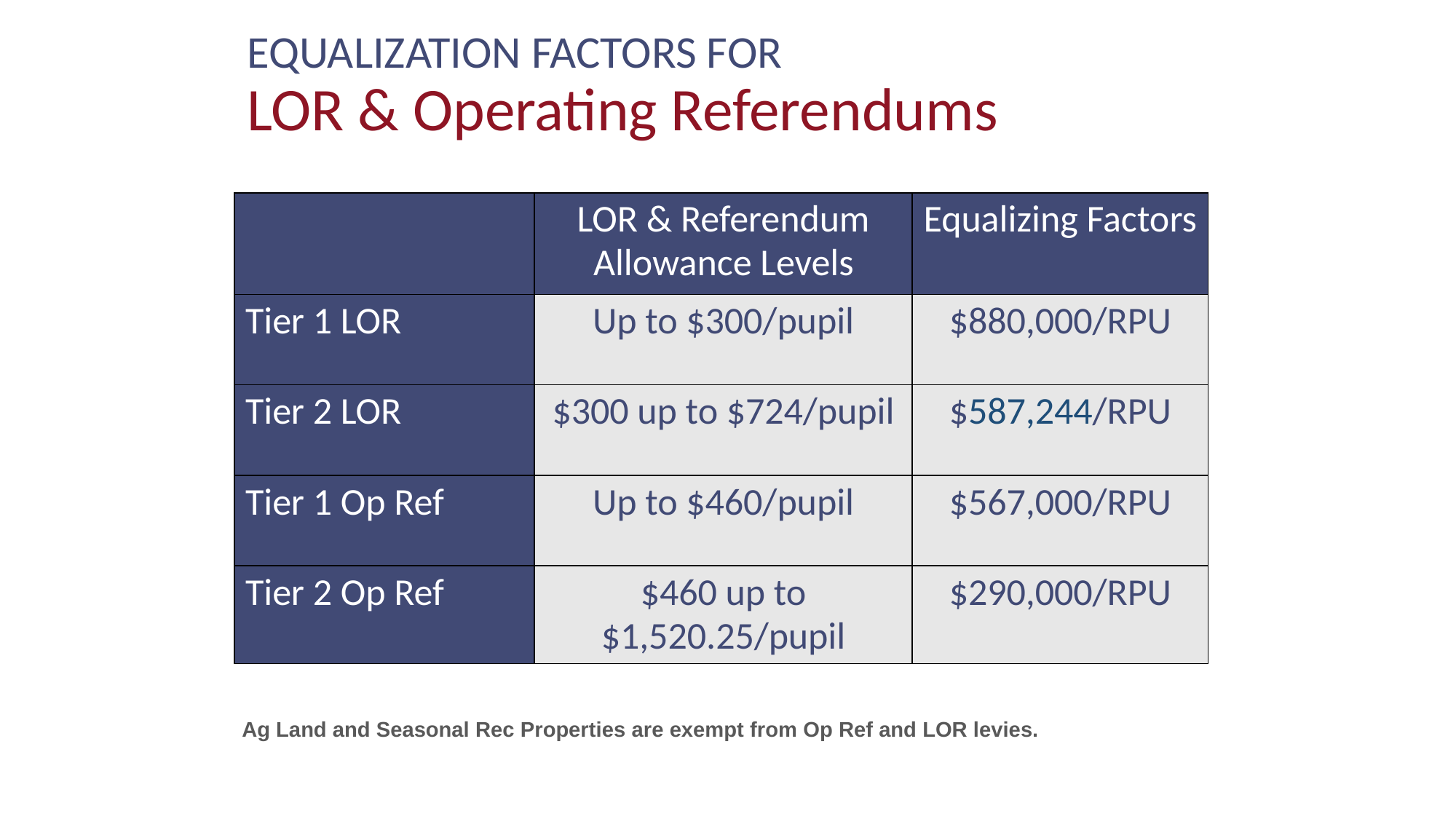

# EQUALIZATION FACTORS FOR LOR & Operating Referendums
|  | LOR & Referendum Allowance Levels | Equalizing Factors |
| --- | --- | --- |
| Tier 1 LOR | Up to $300/pupil | $880,000/RPU |
| Tier 2 LOR | $300 up to $724/pupil | $587,244/RPU |
| Tier 1 Op Ref | Up to $460/pupil | $567,000/RPU |
| Tier 2 Op Ref | $460 up to $1,520.25/pupil | $290,000/RPU |
Ag Land and Seasonal Rec Properties are exempt from Op Ref and LOR levies.